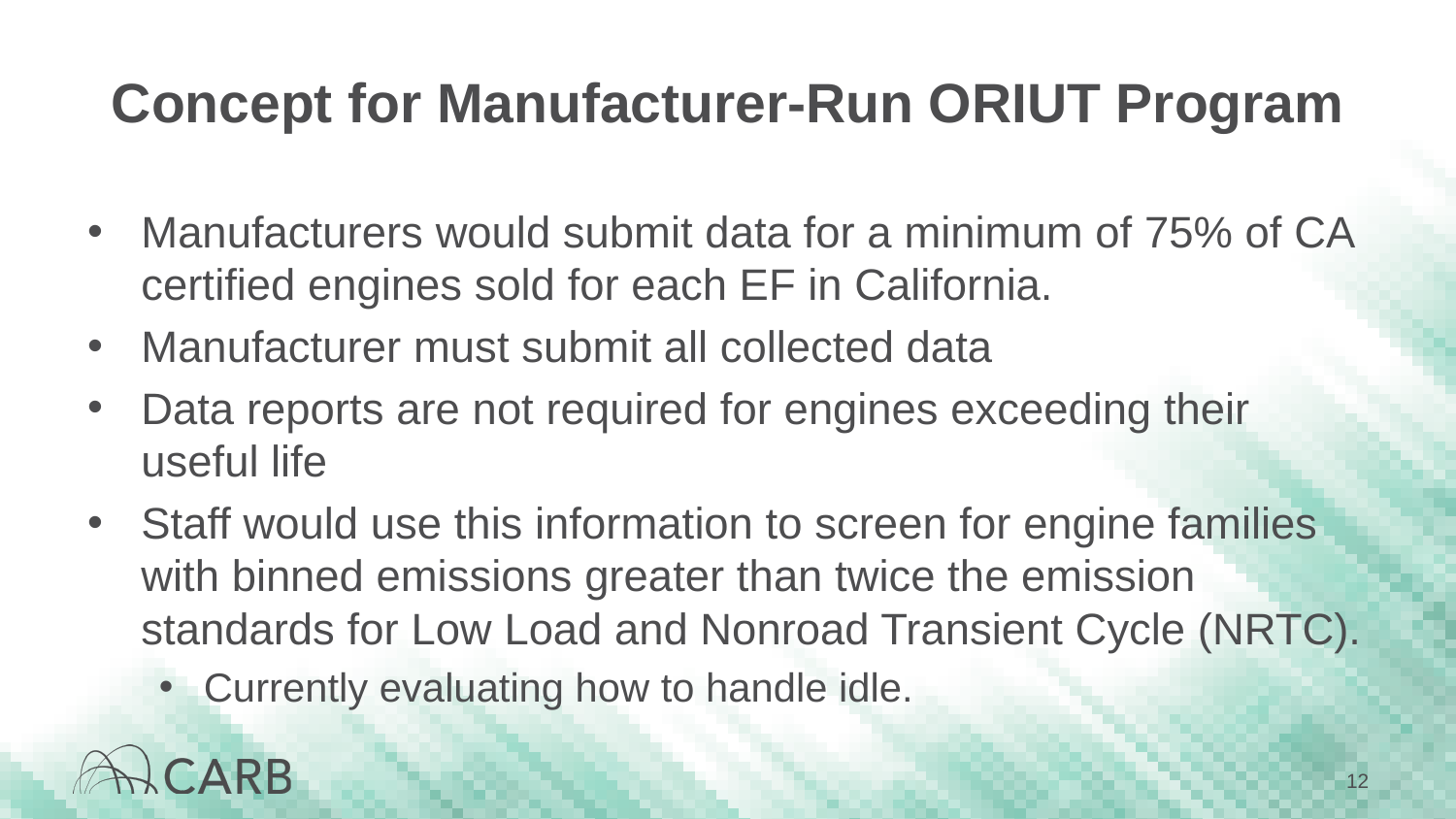

# Concept for Manufacturer-Run ORIUT Program

Manufacturers would submit data for a minimum of 75% of CA certified engines sold for each EF in California.
Manufacturer must submit all collected data
Data reports are not required for engines exceeding their useful life
Staff would use this information to screen for engine families with binned emissions greater than twice the emission standards for Low Load and Nonroad Transient Cycle (NRTC).
Currently evaluating how to handle idle.

12